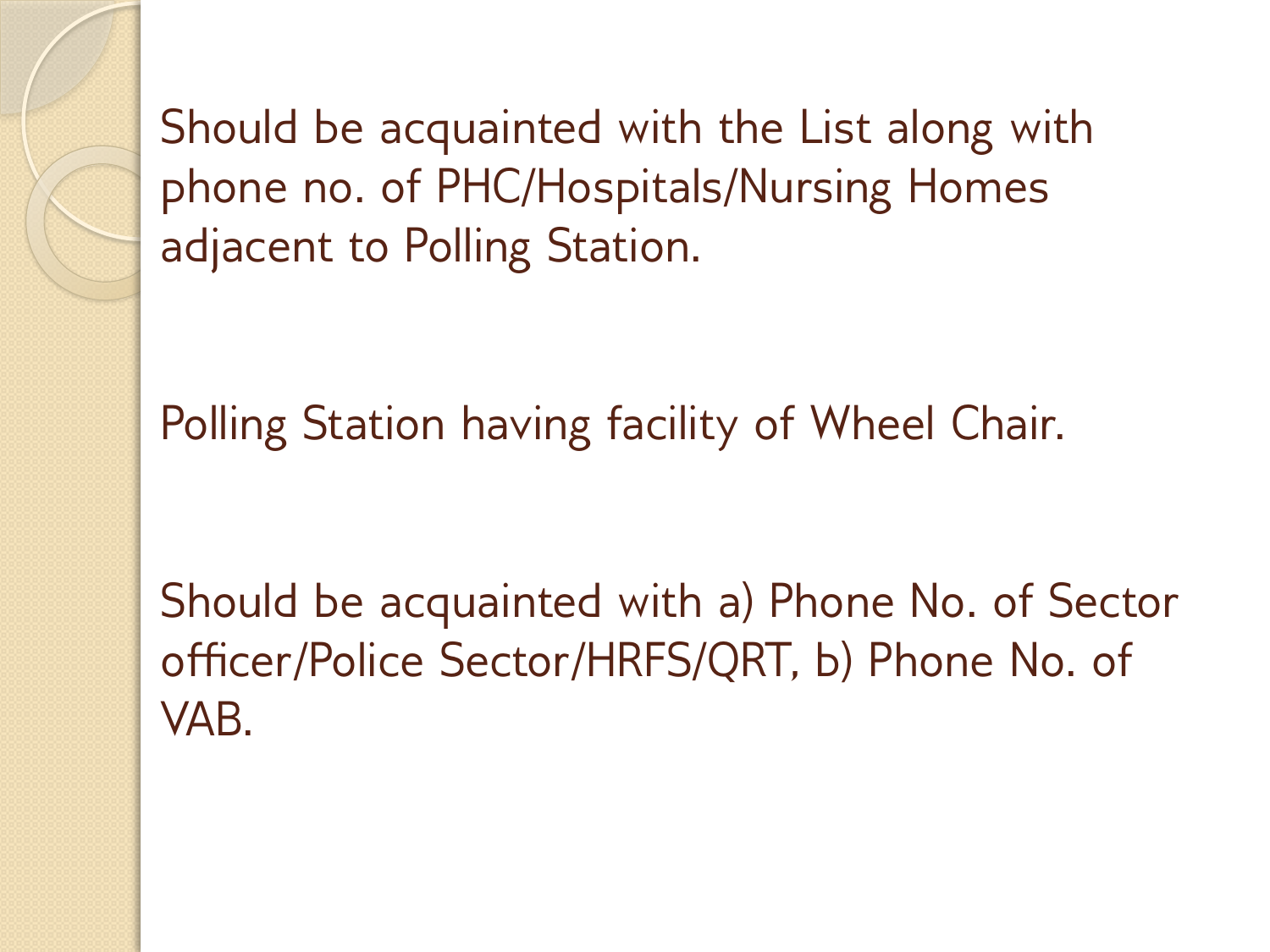

# Should be acquainted with the List along with phone no. of PHC/Hospitals/Nursing Homes adjacent to Polling Station. Polling Station having facility of Wheel Chair. Should be acquainted with a) Phone No. of Sector officer/Police Sector/HRFS/QRT, b) Phone No. of VAB.